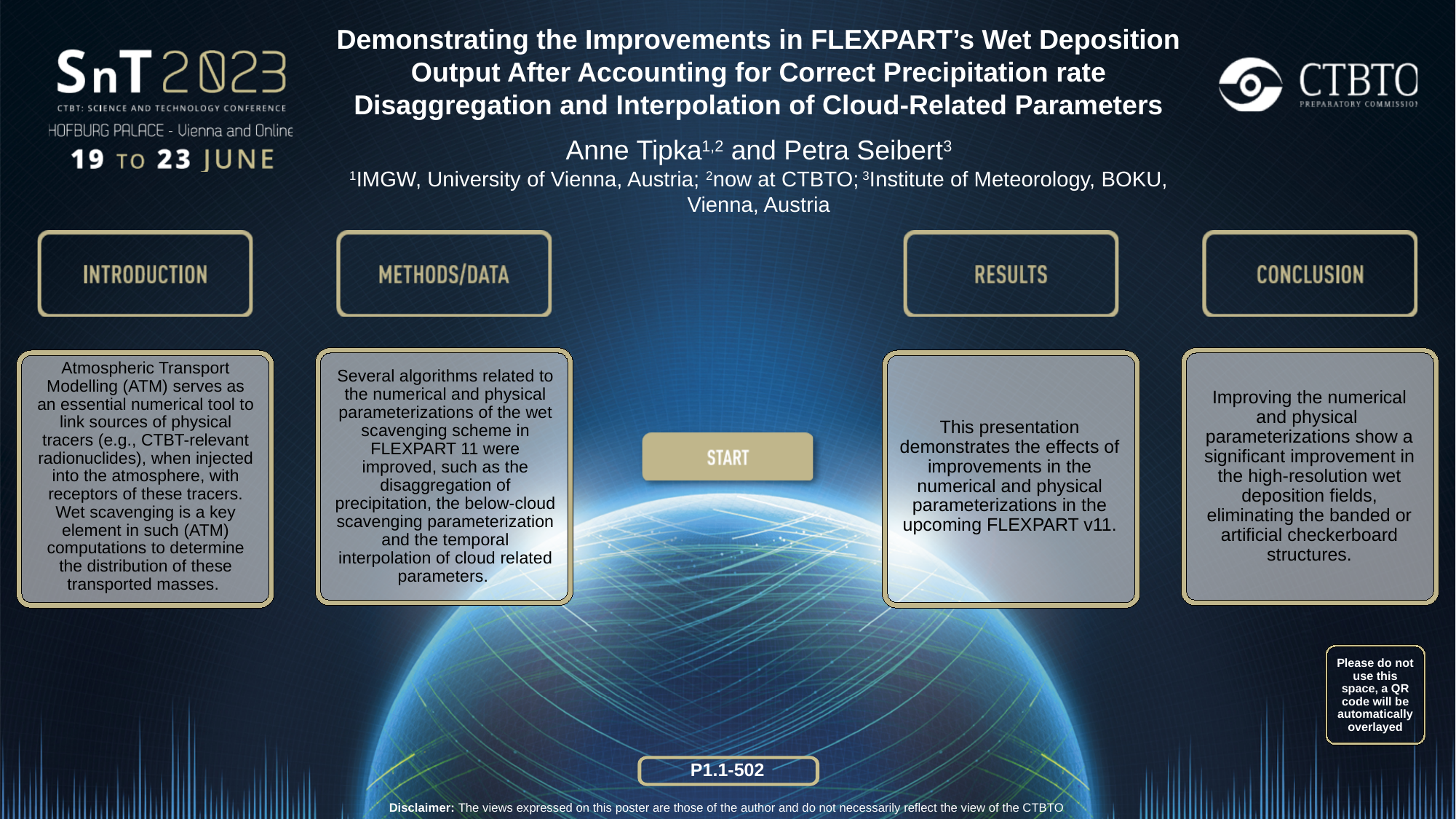

Demonstrating the Improvements in FLEXPART’s Wet Deposition Output After Accounting for Correct Precipitation rate Disaggregation and Interpolation of Cloud-Related Parameters

Anne Tipka1,2 and Petra Seibert3
1IMGW, University of Vienna, Austria; 2now at CTBTO; 3Institute of Meteorology, BOKU, Vienna, Austria
Atmospheric Transport Modelling (ATM) serves as an essential numerical tool to link sources of physical tracers (e.g., CTBT-relevant radionuclides), when injected into the atmosphere, with receptors of these tracers. Wet scavenging is a key element in such (ATM) computations to determine the distribution of these transported masses.
This presentation demonstrates the effects of improvements in the numerical and physical parameterizations in the upcoming FLEXPART v11.
Improving the numerical and physical  parameterizations show a significant improvement in the high-resolution wet deposition fields, eliminating the banded or artificial checkerboard structures.
Several algorithms related to the numerical and physical parameterizations of the wet scavenging scheme in FLEXPART 11 were improved, such as the disaggregation of precipitation, the below-cloud scavenging parameterization and the temporal interpolation of cloud related parameters.
Please do not use this space, a QR code will be automatically overlayed
P1.1-502